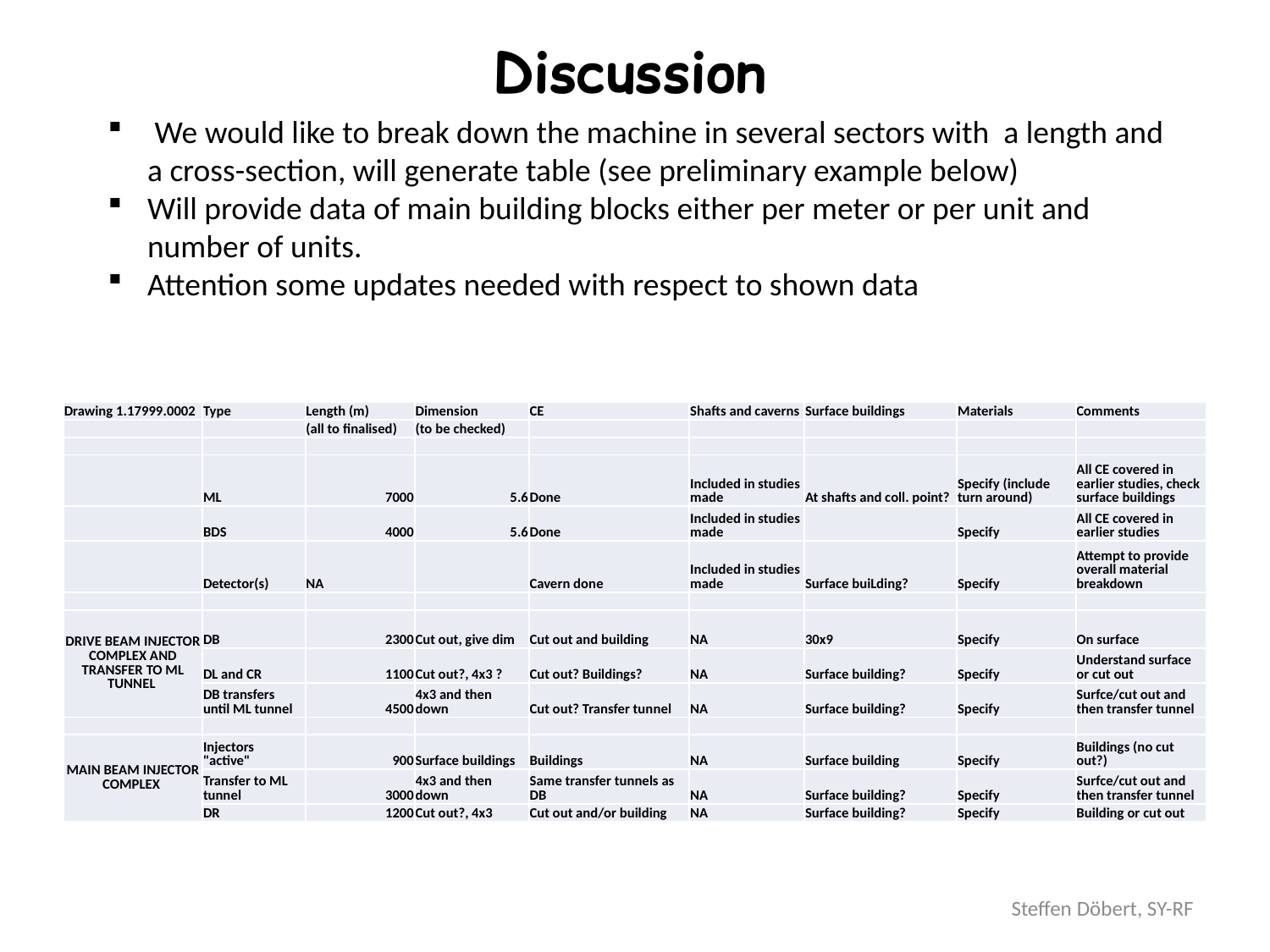

# Discussion
 We would like to break down the machine in several sectors with  a length and a cross-section, will generate table (see preliminary example below)
Will provide data of main building blocks either per meter or per unit and number of units.
Attention some updates needed with respect to shown data
| Drawing 1.17999.0002 | Type | Length (m) | Dimension | CE | Shafts and caverns | Surface buildings | Materials | Comments |
| --- | --- | --- | --- | --- | --- | --- | --- | --- |
|  |  | (all to finalised) | (to be checked) |  |  |  |  |  |
|  |  |  |  |  |  |  |  |  |
|  | ML | 7000 | 5.6 | Done | Included in studies made | At shafts and coll. point? | Specify (include turn around) | All CE covered in earlier studies, check surface buildings |
|  | BDS | 4000 | 5.6 | Done | Included in studies made |  | Specify | All CE covered in earlier studies |
|  | Detector(s) | NA |  | Cavern done | Included in studies made | Surface buiLding? | Specify | Attempt to provide overall material breakdown |
|  |  |  |  |  |  |  |  |  |
| DRIVE BEAM INJECTOR COMPLEX AND TRANSFER TO ML TUNNEL | DB | 2300 | Cut out, give dim | Cut out and building | NA | 30x9 | Specify | On surface |
|  | DL and CR | 1100 | Cut out?, 4x3 ? | Cut out? Buildings? | NA | Surface building? | Specify | Understand surface or cut out |
|  | DB transfers until ML tunnel | 4500 | 4x3 and then down | Cut out? Transfer tunnel | NA | Surface building? | Specify | Surfce/cut out and then transfer tunnel |
|  |  |  |  |  |  |  |  |  |
| MAIN BEAM INJECTOR COMPLEX | Injectors "active" | 900 | Surface buildings | Buildings | NA | Surface building | Specify | Buildings (no cut out?) |
|  | Transfer to ML tunnel | 3000 | 4x3 and then down | Same transfer tunnels as DB | NA | Surface building? | Specify | Surfce/cut out and then transfer tunnel |
|  | DR | 1200 | Cut out?, 4x3 | Cut out and/or building | NA | Surface building? | Specify | Building or cut out |
Steffen Döbert, SY-RF